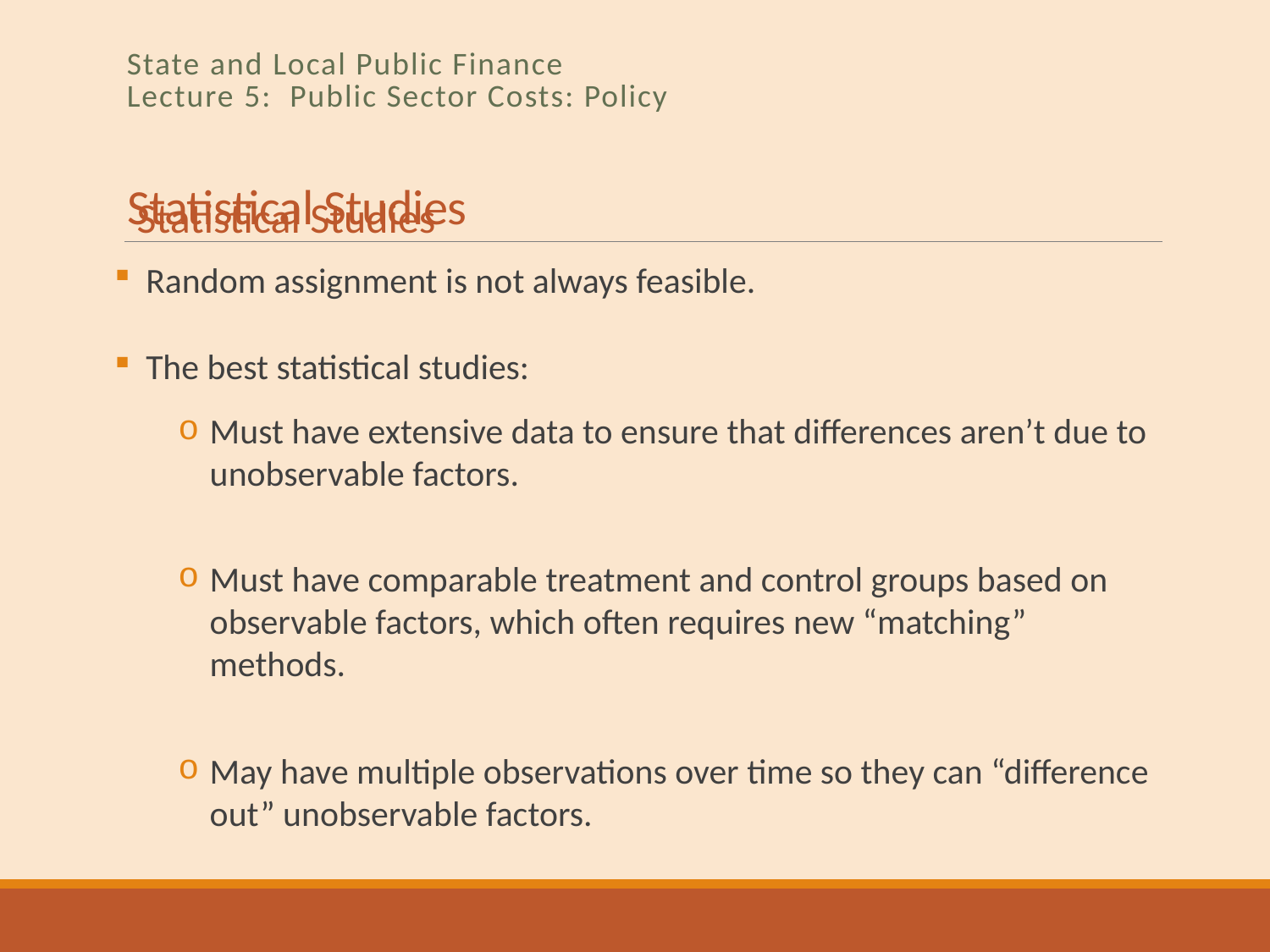

# Statistical Studies
State and Local Public Finance
Lecture 5:  Public Sector Costs: Policy
Statistical Studies
Random assignment is not always feasible.

The best statistical studies:
Must have extensive data to ensure that differences aren’t due to unobservable factors.

Must have comparable treatment and control groups based on observable factors, which often requires new “matching” methods.

May have multiple observations over time so they can “difference out” unobservable factors.